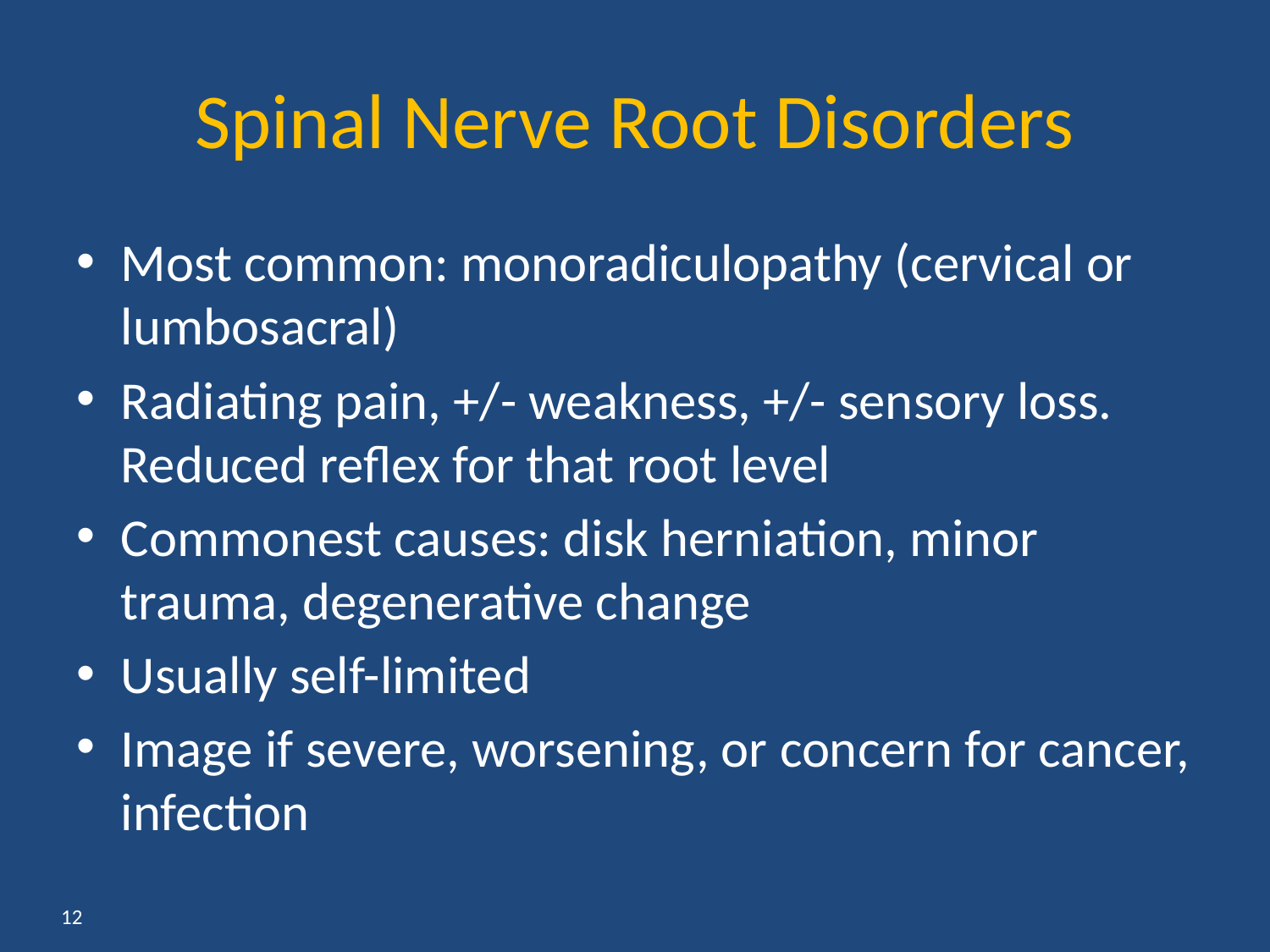

# Spinal Nerve Root Disorders
Most common: monoradiculopathy (cervical or lumbosacral)
Radiating pain, +/- weakness, +/- sensory loss. Reduced reflex for that root level
Commonest causes: disk herniation, minor trauma, degenerative change
Usually self-limited
Image if severe, worsening, or concern for cancer, infection
12